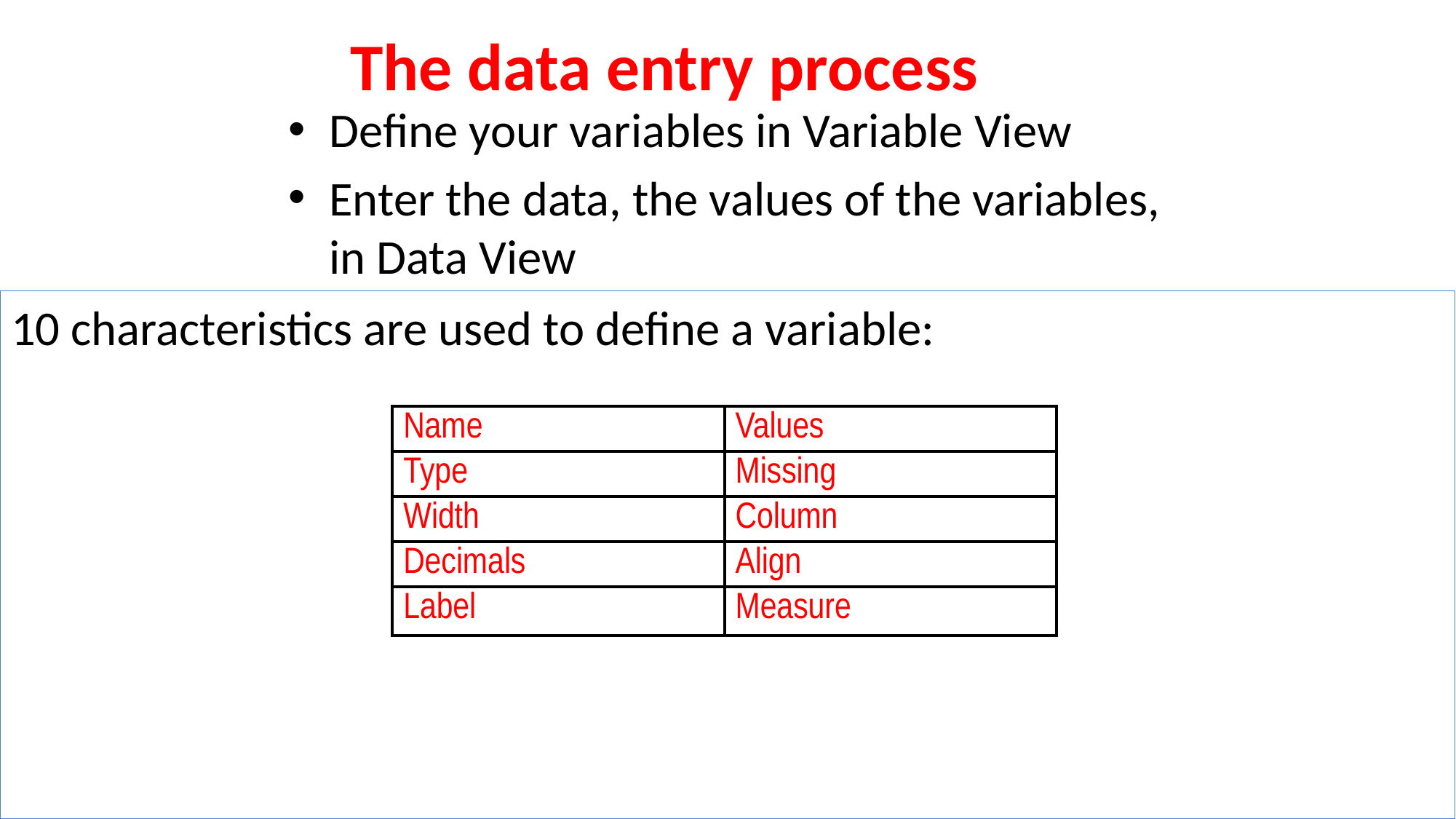

# The data entry process
Define your variables in Variable View
Enter the data, the values of the variables, in Data View
10 characteristics are used to define a variable:
| Name | Values |
| --- | --- |
| Type | Missing |
| Width | Column |
| Decimals | Align |
| Label | Measure |